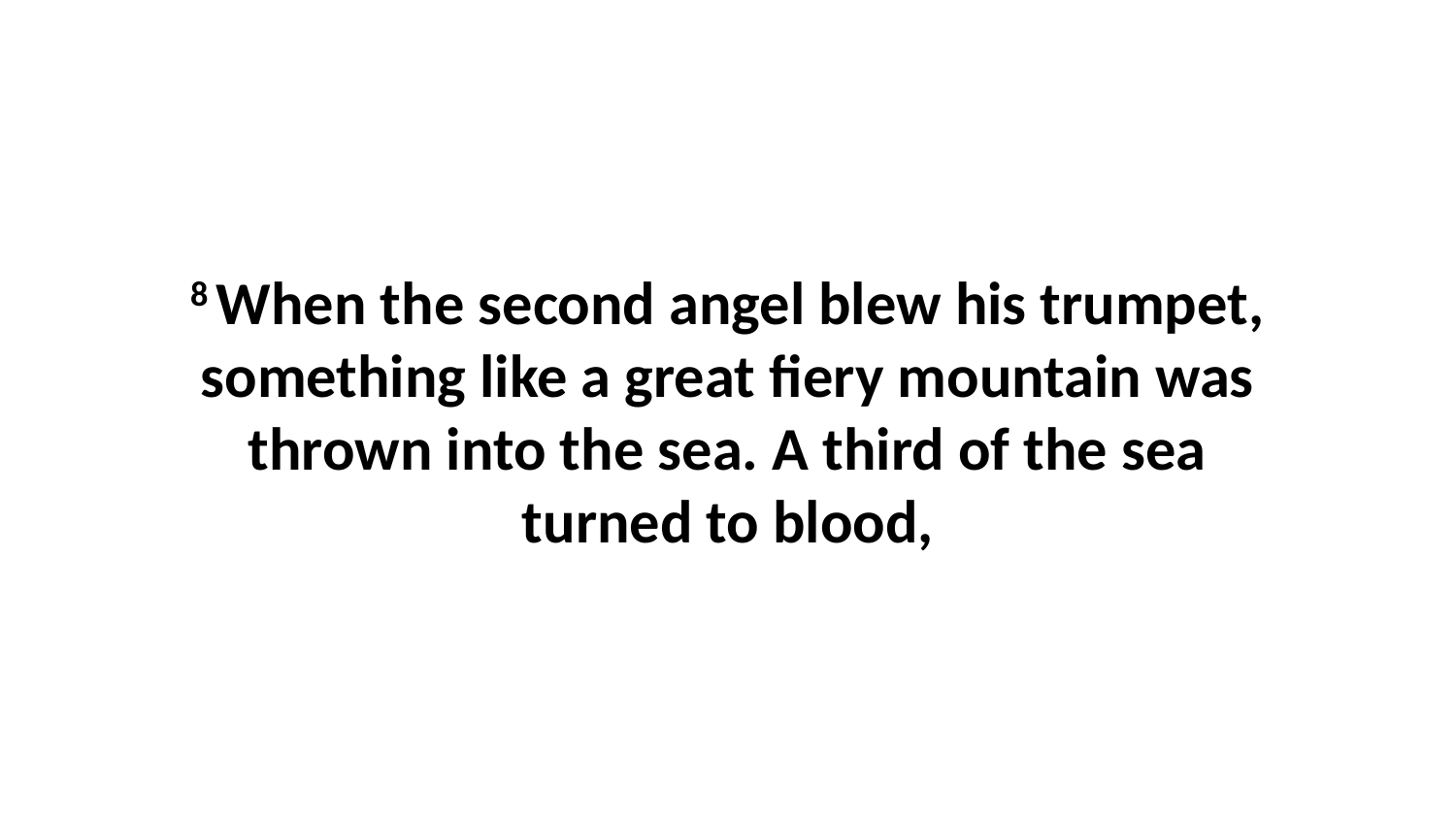

8 When the second angel blew his trumpet, something like a great fiery mountain was thrown into the sea. A third of the sea turned to blood,